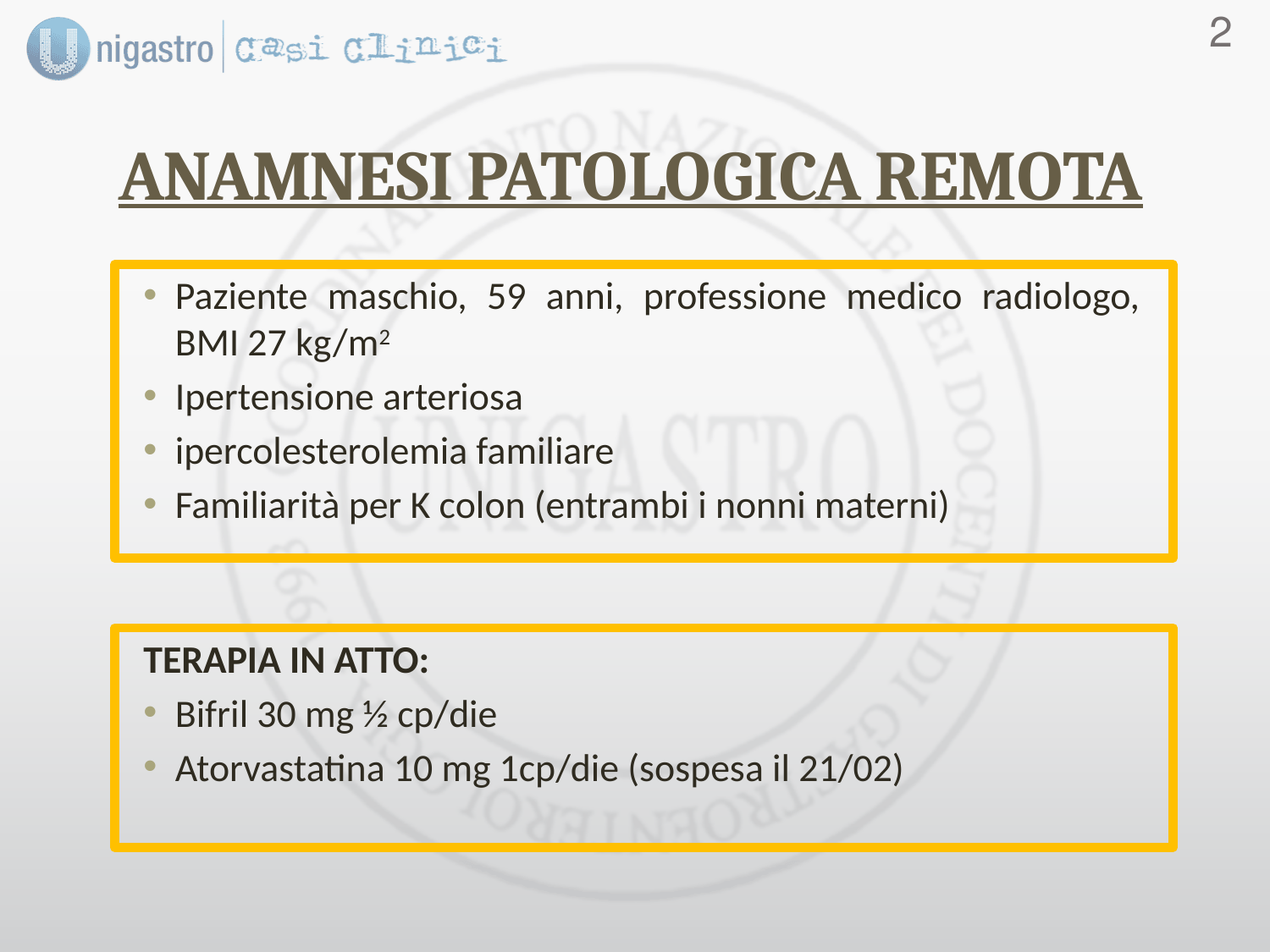

2
ANAMNESI PATOLOGICA REMOTA
Paziente maschio, 59 anni, professione medico radiologo,
BMI 27 kg/m2
Ipertensione arteriosa
ipercolesterolemia familiare
Familiarità per K colon (entrambi i nonni materni)
TERAPIA IN ATTO:
Bifril 30 mg ½ cp/die
Atorvastatina 10 mg 1cp/die (sospesa il 21/02)